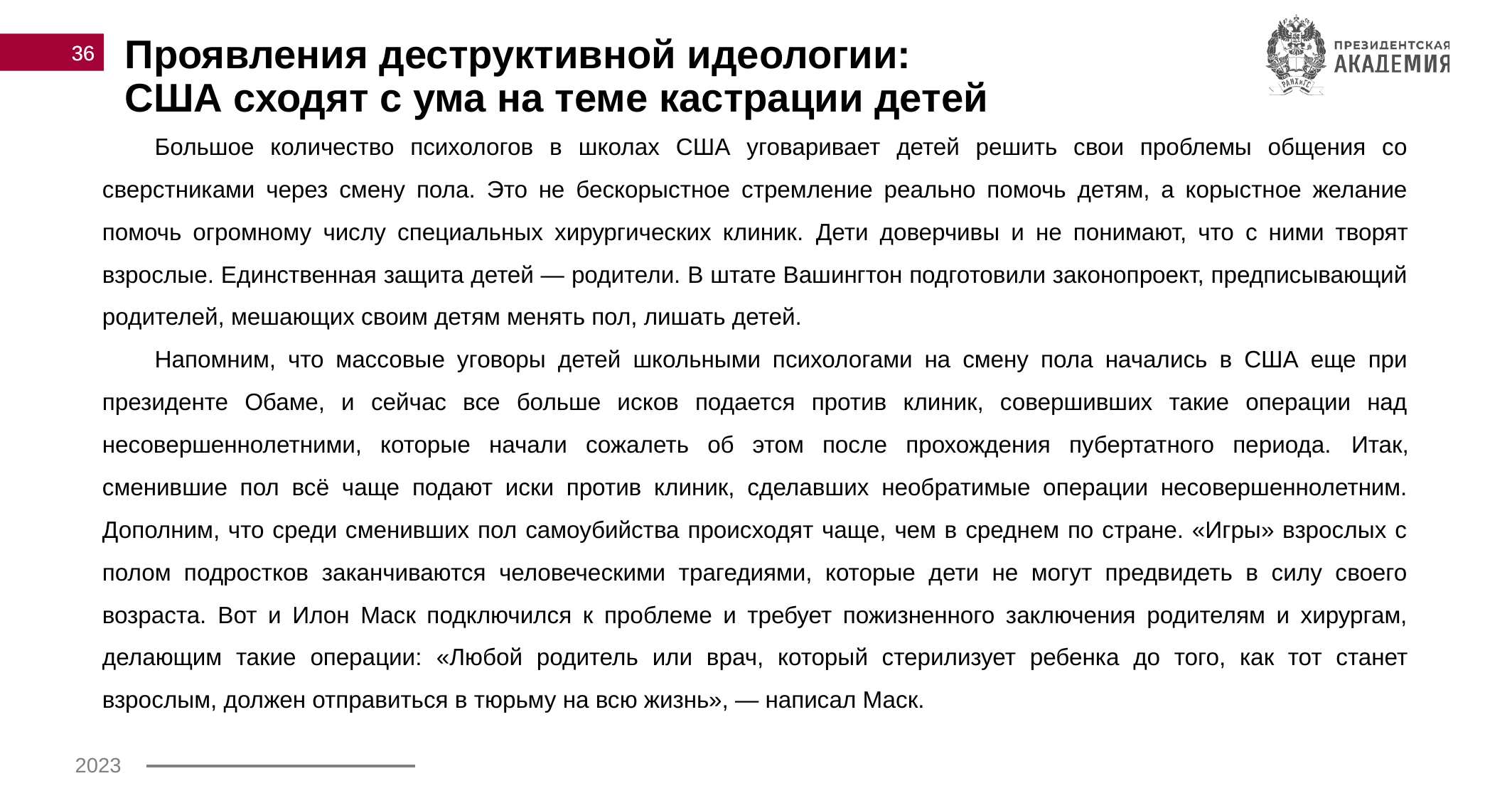

36
 Проявления деструктивной идеологии:
 США сходят с ума на теме кастрации детей
Большое количество психологов в школах США уговаривает детей решить свои проблемы общения со сверстниками через смену пола. Это не бескорыстное стремление реально помочь детям, а корыстное желание помочь огромному числу специальных хирургических клиник. Дети доверчивы и не понимают, что с ними творят взрослые. Единственная защита детей — родители. В штате Вашингтон подготовили законопроект, предписывающий родителей, мешающих своим детям менять пол, лишать детей.
Напомним, что массовые уговоры детей школьными психологами на смену пола начались в США еще при президенте Обаме, и сейчас все больше исков подается против клиник, совершивших такие операции над несовершеннолетними, которые начали сожалеть об этом после прохождения пубертатного периода. Итак, сменившие пол всё чаще подают иски против клиник, сделавших необратимые операции несовершеннолетним. Дополним, что среди сменивших пол самоубийства происходят чаще, чем в среднем по стране. «Игры» взрослых с полом подростков заканчиваются человеческими трагедиями, которые дети не могут предвидеть в силу своего возраста. Вот и Илон Маск подключился к проблеме и требует пожизненного заключения родителям и хирургам, делающим такие операции: «Любой родитель или врач, который стерилизует ребенка до того, как тот станет взрослым, должен отправиться в тюрьму на всю жизнь», — написал Маск.